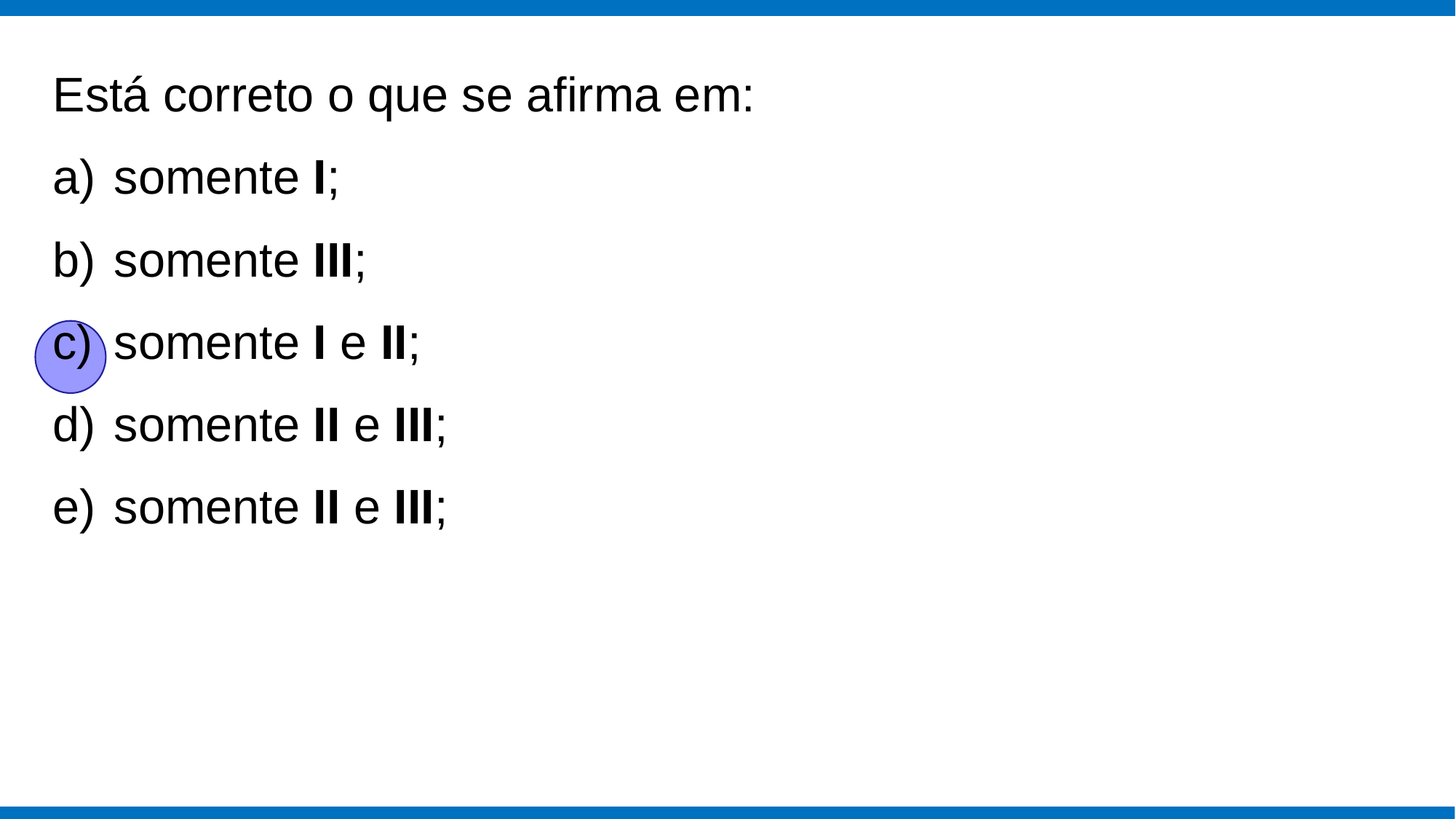

Está correto o que se afirma em:
somente I;
somente III;
somente I e II;
somente II e III;
somente II e III;